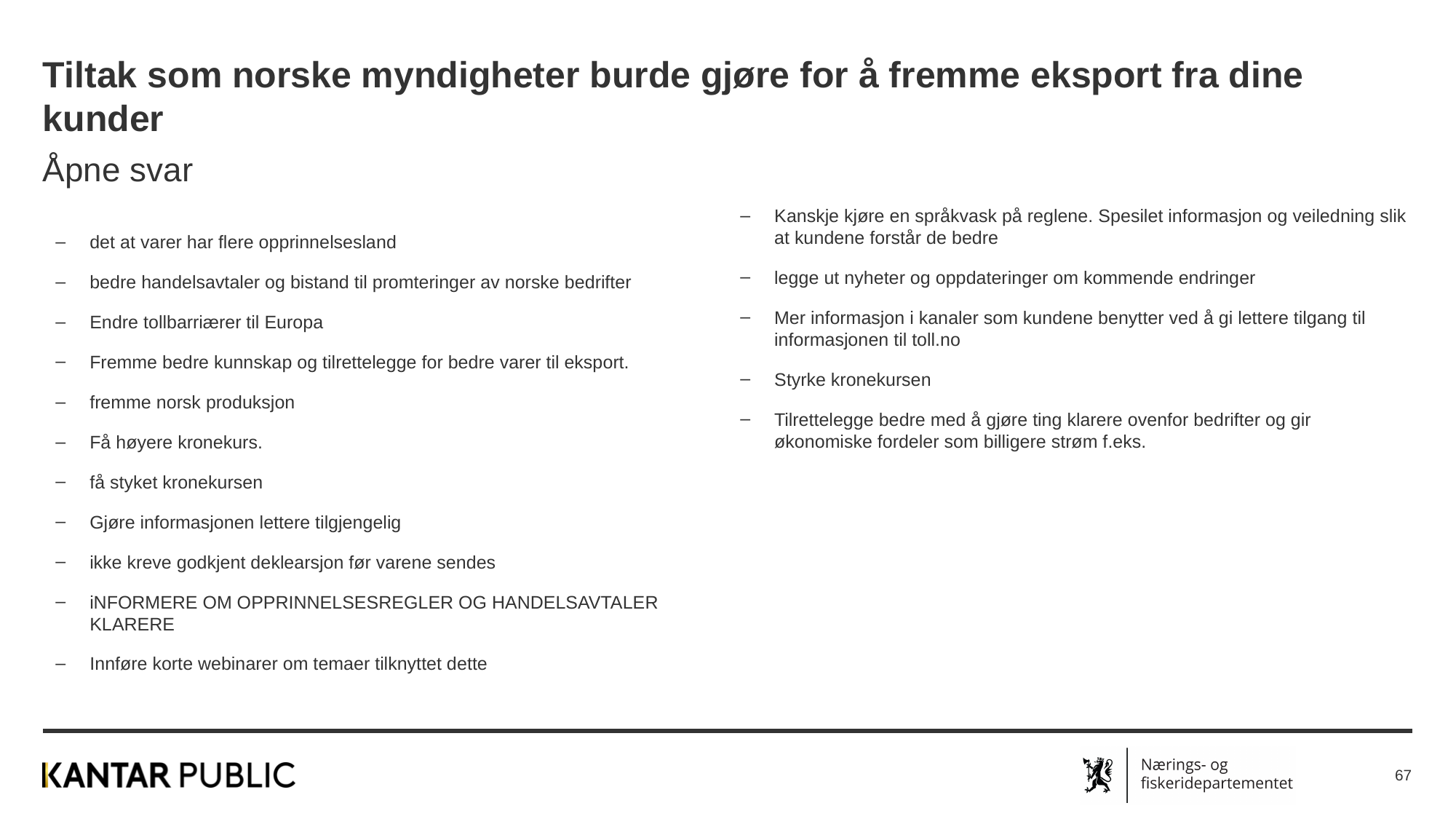

# Tiltak som norske myndigheter burde gjøre for å fremme eksport fra dine kunder
Åpne svar
Kanskje kjøre en språkvask på reglene. Spesilet informasjon og veiledning slik at kundene forstår de bedre
legge ut nyheter og oppdateringer om kommende endringer
Mer informasjon i kanaler som kundene benytter ved å gi lettere tilgang til informasjonen til toll.no
Styrke kronekursen
Tilrettelegge bedre med å gjøre ting klarere ovenfor bedrifter og gir økonomiske fordeler som billigere strøm f.eks.

det at varer har flere opprinnelsesland
bedre handelsavtaler og bistand til promteringer av norske bedrifter
Endre tollbarriærer til Europa
Fremme bedre kunnskap og tilrettelegge for bedre varer til eksport.
fremme norsk produksjon
Få høyere kronekurs.
få styket kronekursen
Gjøre informasjonen lettere tilgjengelig
ikke kreve godkjent deklearsjon før varene sendes
iNFORMERE OM OPPRINNELSESREGLER OG HANDELSAVTALER KLARERE
Innføre korte webinarer om temaer tilknyttet dette

67